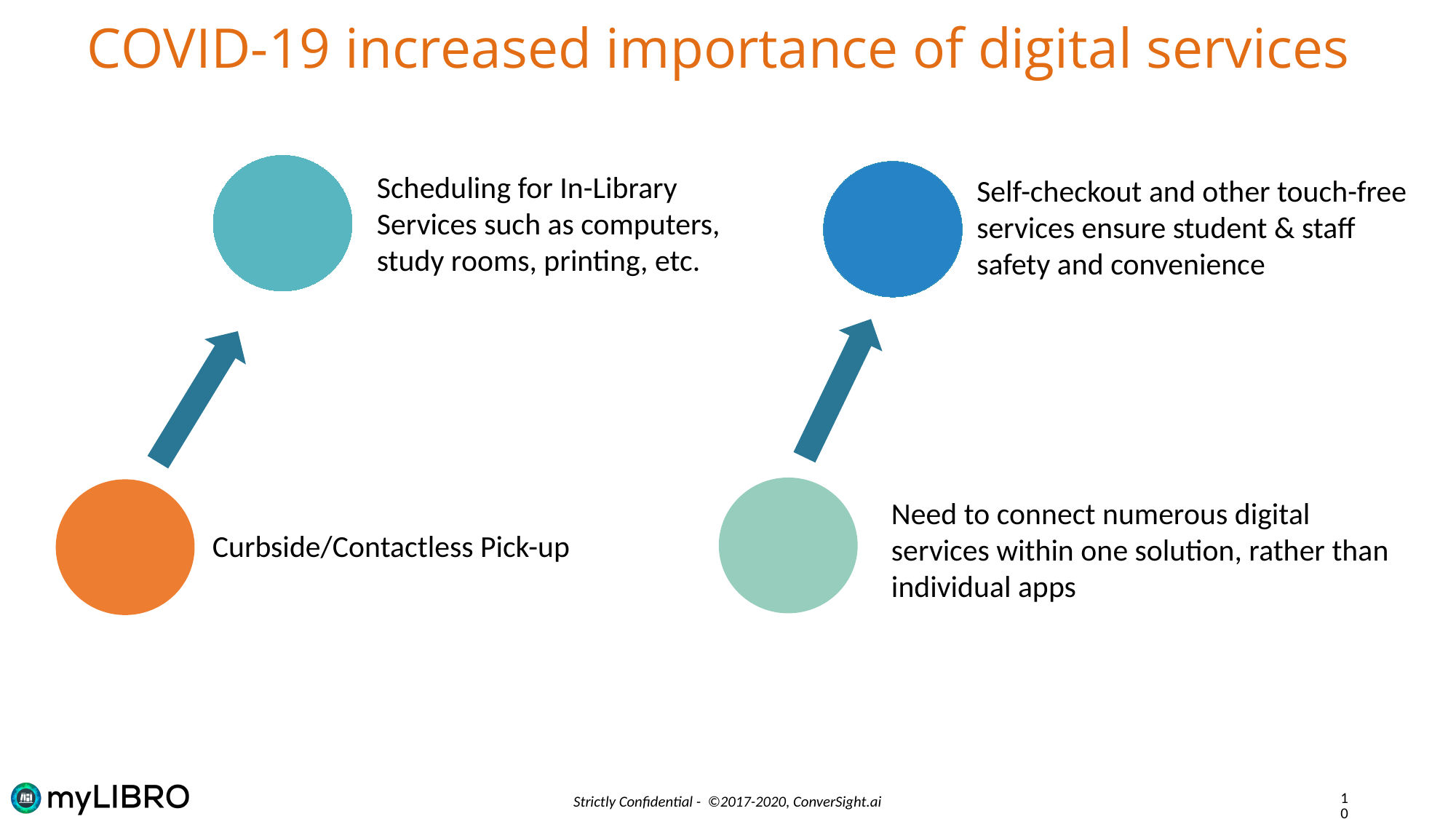

# COVID-19 increased importance of digital services
Scheduling for In-Library Services such as computers, study rooms, printing, etc.

Self-checkout and other touch-free services ensure student & staff safety and convenience

Need to connect numerous digital services within one solution, rather than individual apps
Curbside/Contactless Pick-up
10